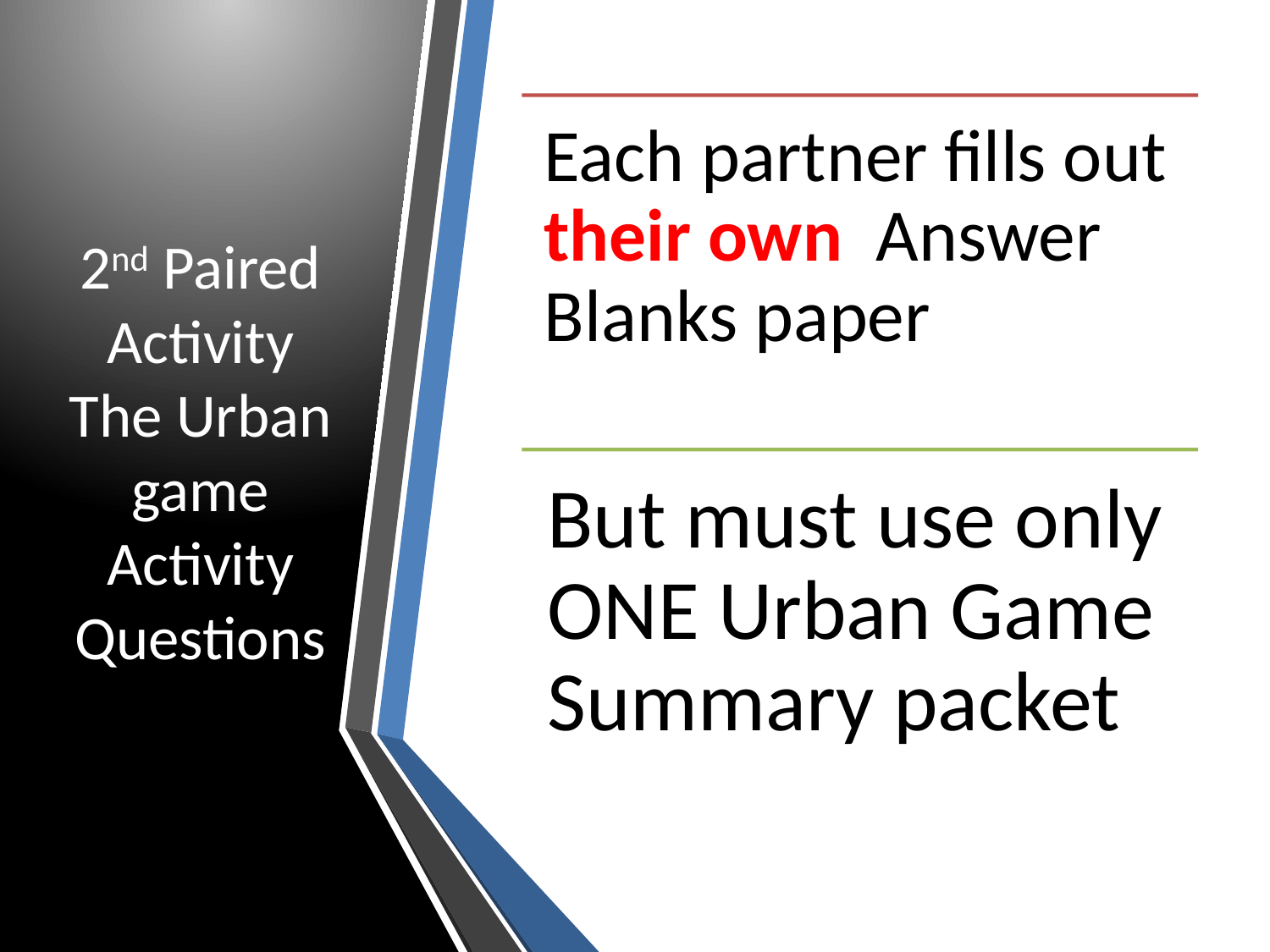

# 2nd Paired Activity The Urban game Activity Questions
Each partner fills out their own  Answer Blanks paper
But must use only ONE Urban Game Summary packet